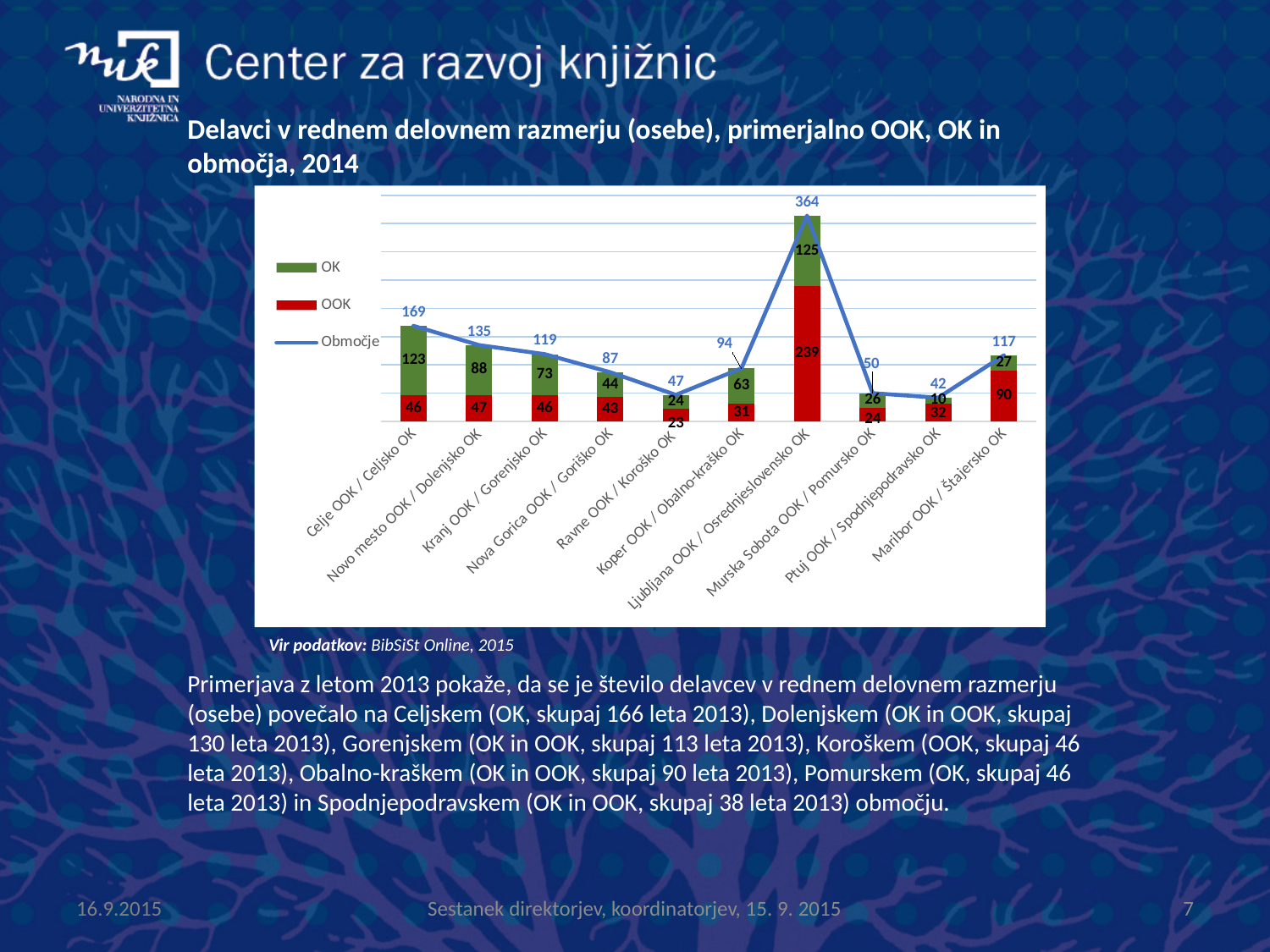

Delavci v rednem delovnem razmerju (osebe), primerjalno OOK, OK in območja, 2014

### Chart

| Category | OOK | OK | Območje |
|---|---|---|---|
| Celje OOK / Celjsko OK | 46.0 | 123.0 | 169.0 |
| Novo mesto OOK / Dolenjsko OK | 47.0 | 88.0 | 135.0 |
| Kranj OOK / Gorenjsko OK | 46.0 | 73.0 | 119.0 |
| Nova Gorica OOK / Goriško OK | 43.0 | 44.0 | 87.0 |
| Ravne OOK / Koroško OK  | 23.0 | 24.0 | 47.0 |
| Koper OOK / Obalno-kraško OK | 31.0 | 63.0 | 94.0 |
| Ljubljana OOK / Osrednjeslovensko OK | 239.0 | 125.0 | 364.0 |
| Murska Sobota OOK / Pomursko OK | 24.0 | 26.0 | 50.0 |
| Ptuj OOK / Spodnjepodravsko OK | 32.0 | 10.0 | 42.0 |
| Maribor OOK / Štajersko OK | 90.0 | 27.0 | 117.0 |
Vir podatkov: BibSiSt Online, 2015
Primerjava z letom 2013 pokaže, da se je število delavcev v rednem delovnem razmerju (osebe) povečalo na Celjskem (OK, skupaj 166 leta 2013), Dolenjskem (OK in OOK, skupaj 130 leta 2013), Gorenjskem (OK in OOK, skupaj 113 leta 2013), Koroškem (OOK, skupaj 46 leta 2013), Obalno-kraškem (OK in OOK, skupaj 90 leta 2013), Pomurskem (OK, skupaj 46 leta 2013) in Spodnjepodravskem (OK in OOK, skupaj 38 leta 2013) območju.
16.9.2015
7
Sestanek direktorjev, koordinatorjev, 15. 9. 2015